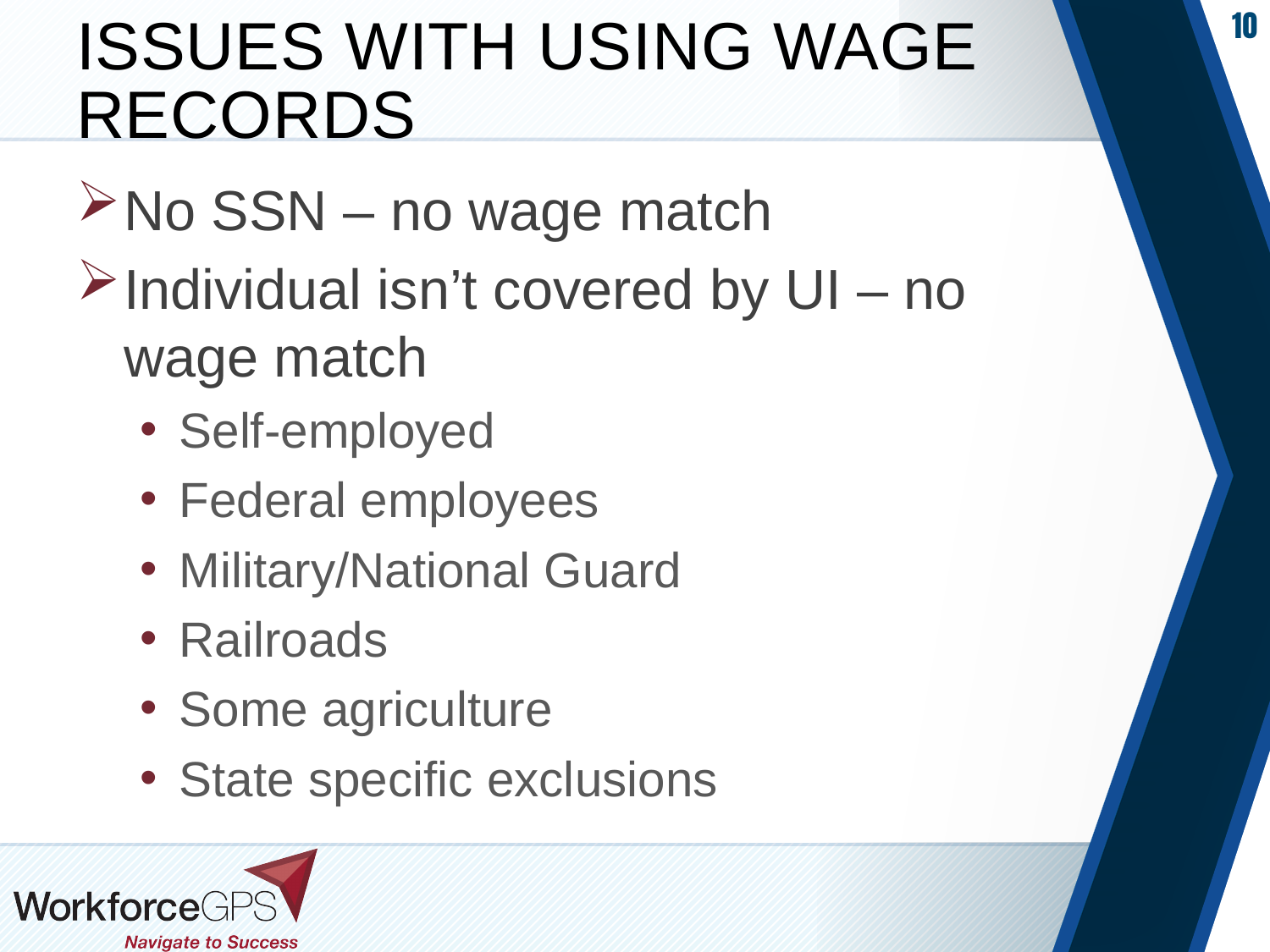

# Issues with Using Wage Records
No SSN – no wage match
Individual isn’t covered by UI – no wage match
Self-employed
Federal employees
Military/National Guard
Railroads
Some agriculture
State specific exclusions